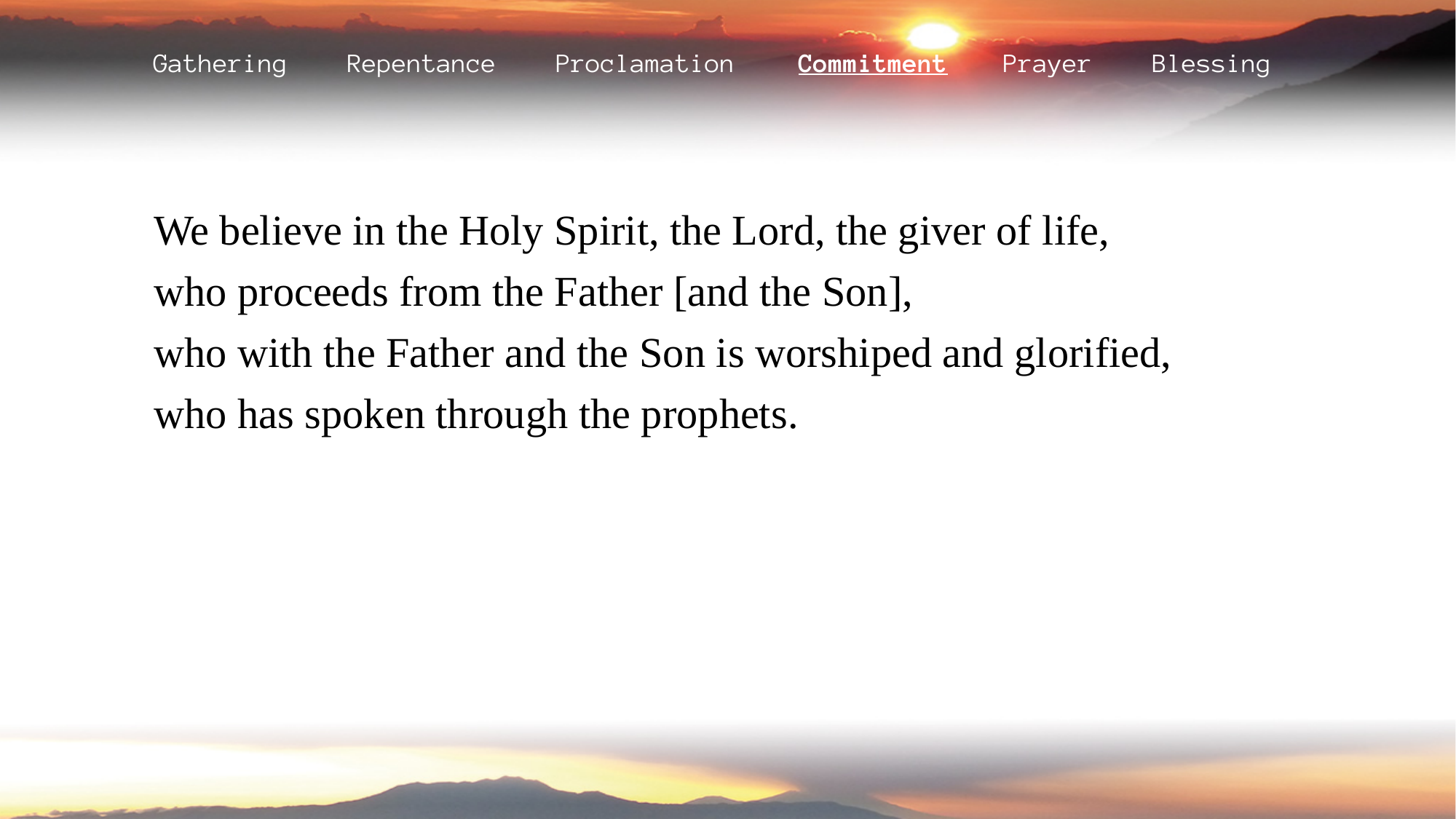

Commitment
We believe in the Holy Spirit, the Lord, the giver of life,
who proceeds from the Father [and the Son],
who with the Father and the Son is worshiped and glorified,
who has spoken through the prophets.